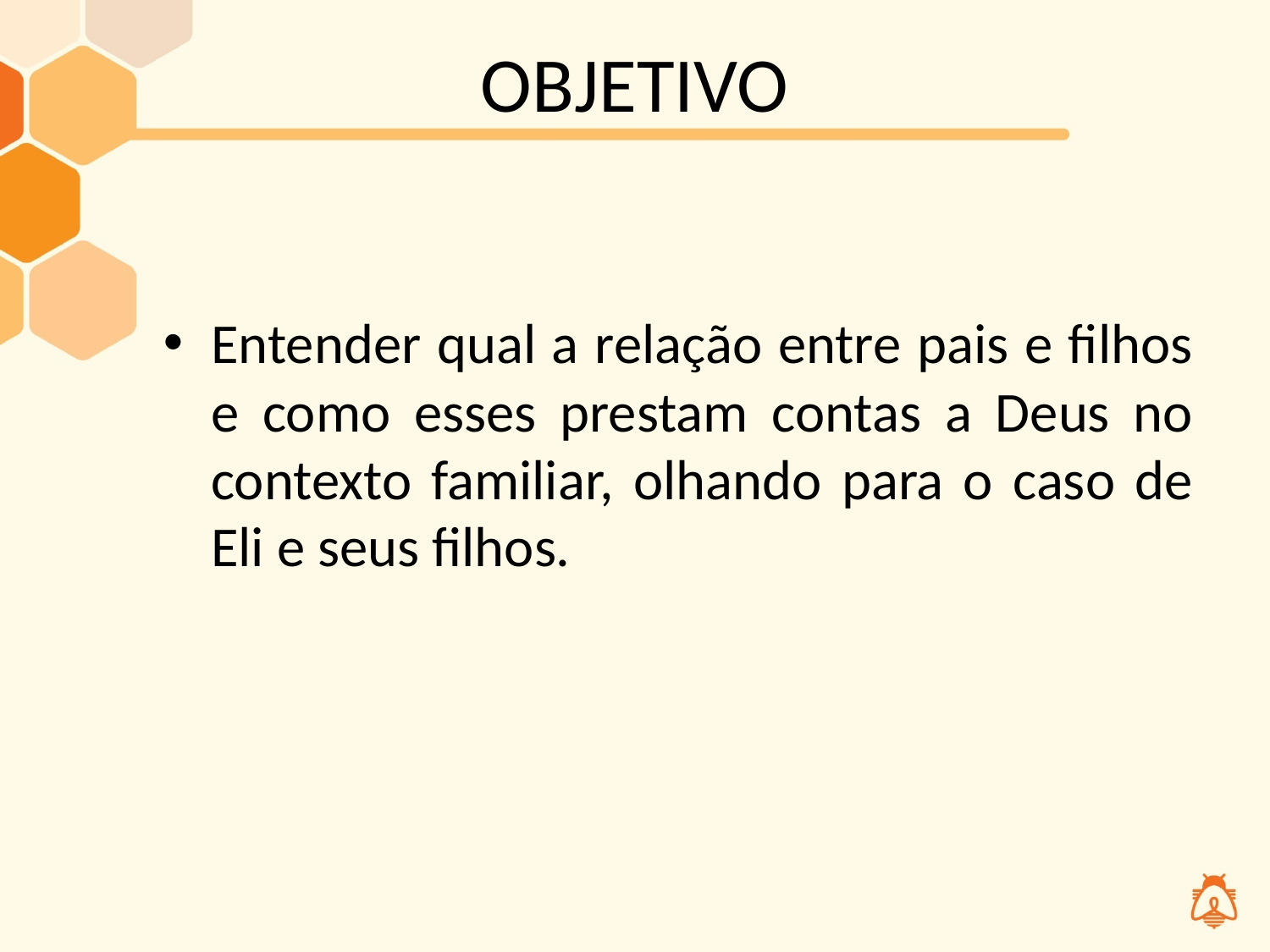

# OBJETIVO

Entender qual a relação entre pais e filhos e como esses prestam contas a Deus no contexto familiar, olhando para o caso de Eli e seus filhos.